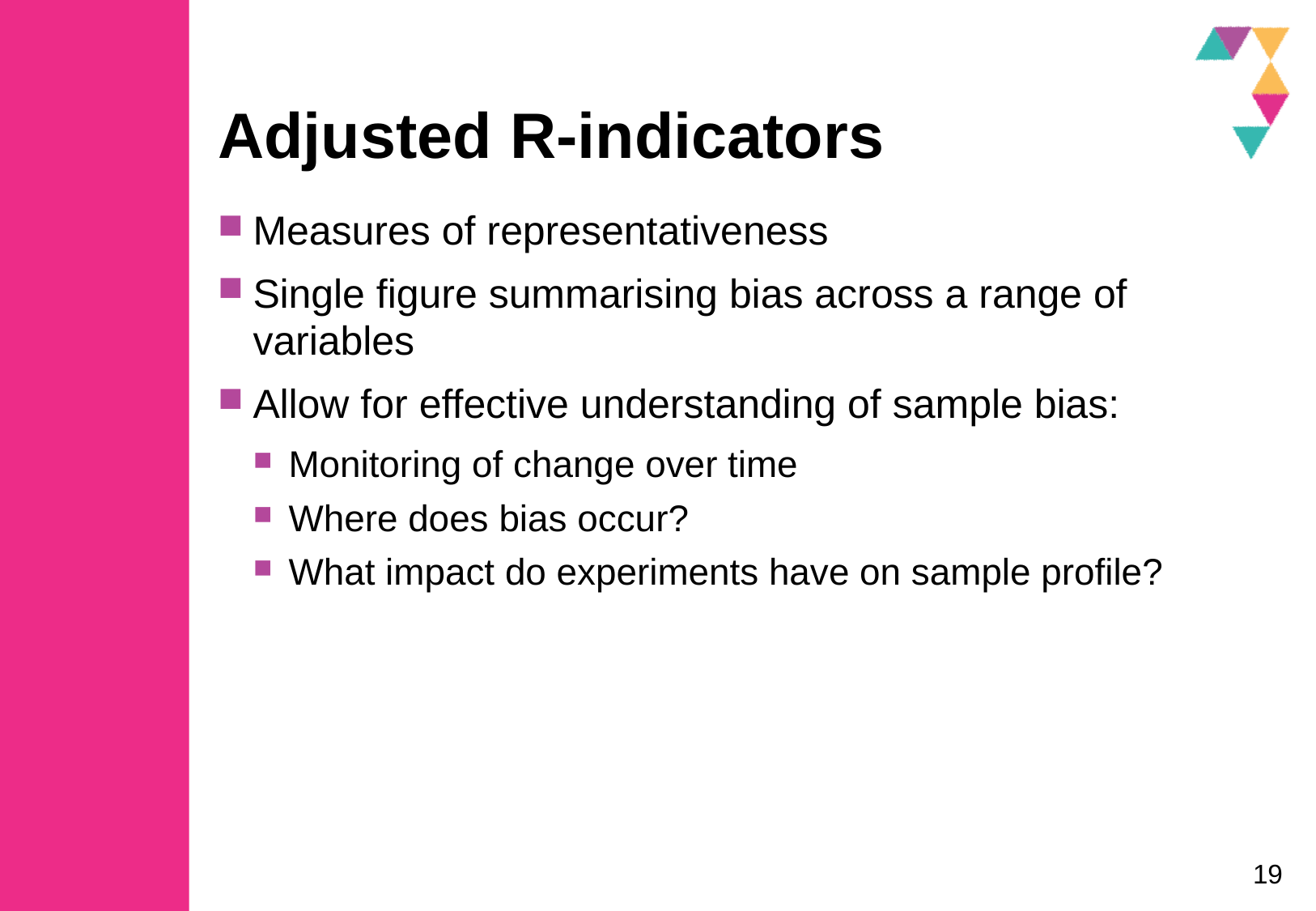

# Adjusted R-indicators
Measures of representativeness
Single figure summarising bias across a range of variables
Allow for effective understanding of sample bias:
Monitoring of change over time
Where does bias occur?
What impact do experiments have on sample profile?